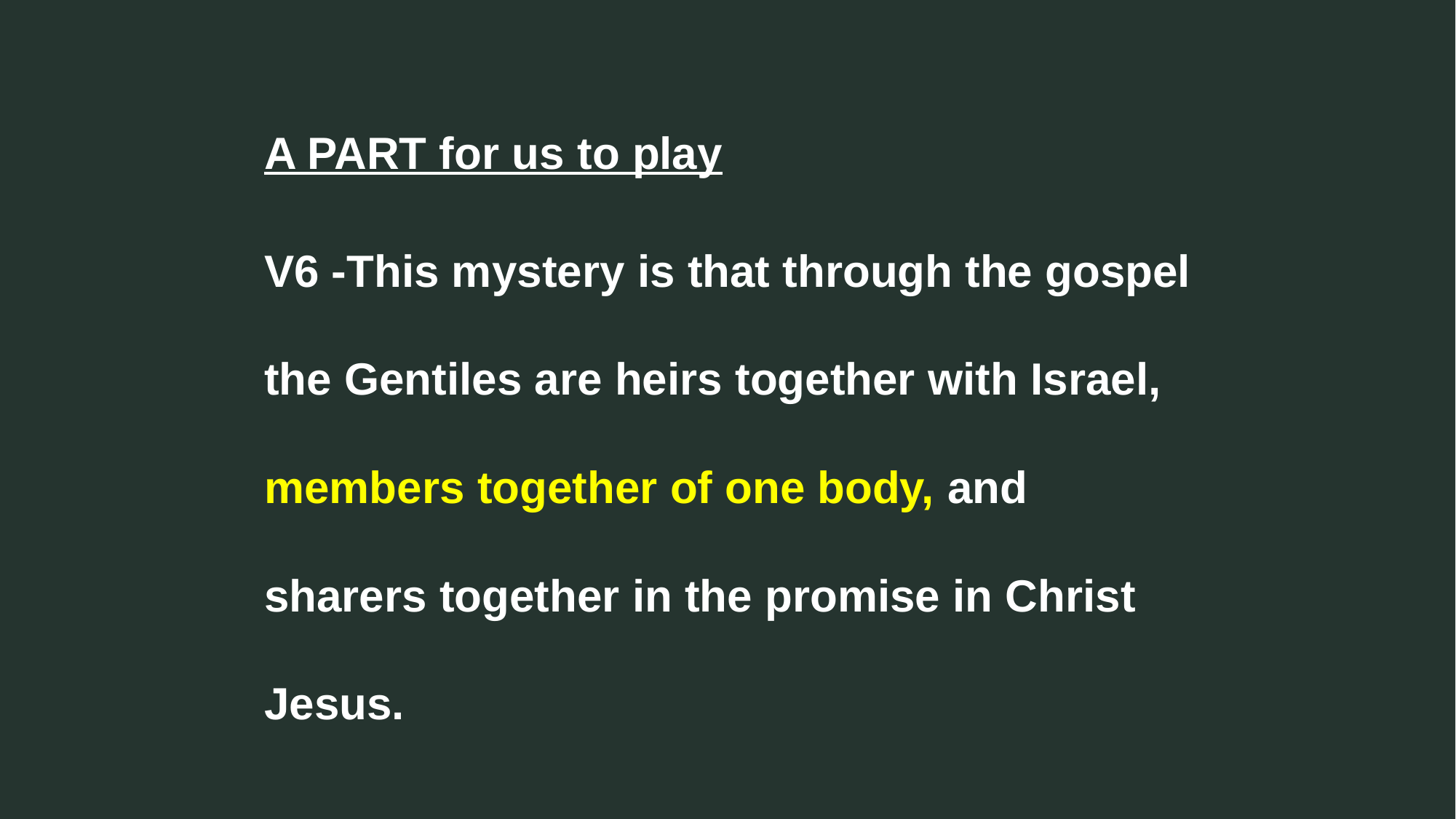

A PART for us to play
V6 -This mystery is that through the gospel the Gentiles are heirs together with Israel, members together of one body, and sharers together in the promise in Christ Jesus.